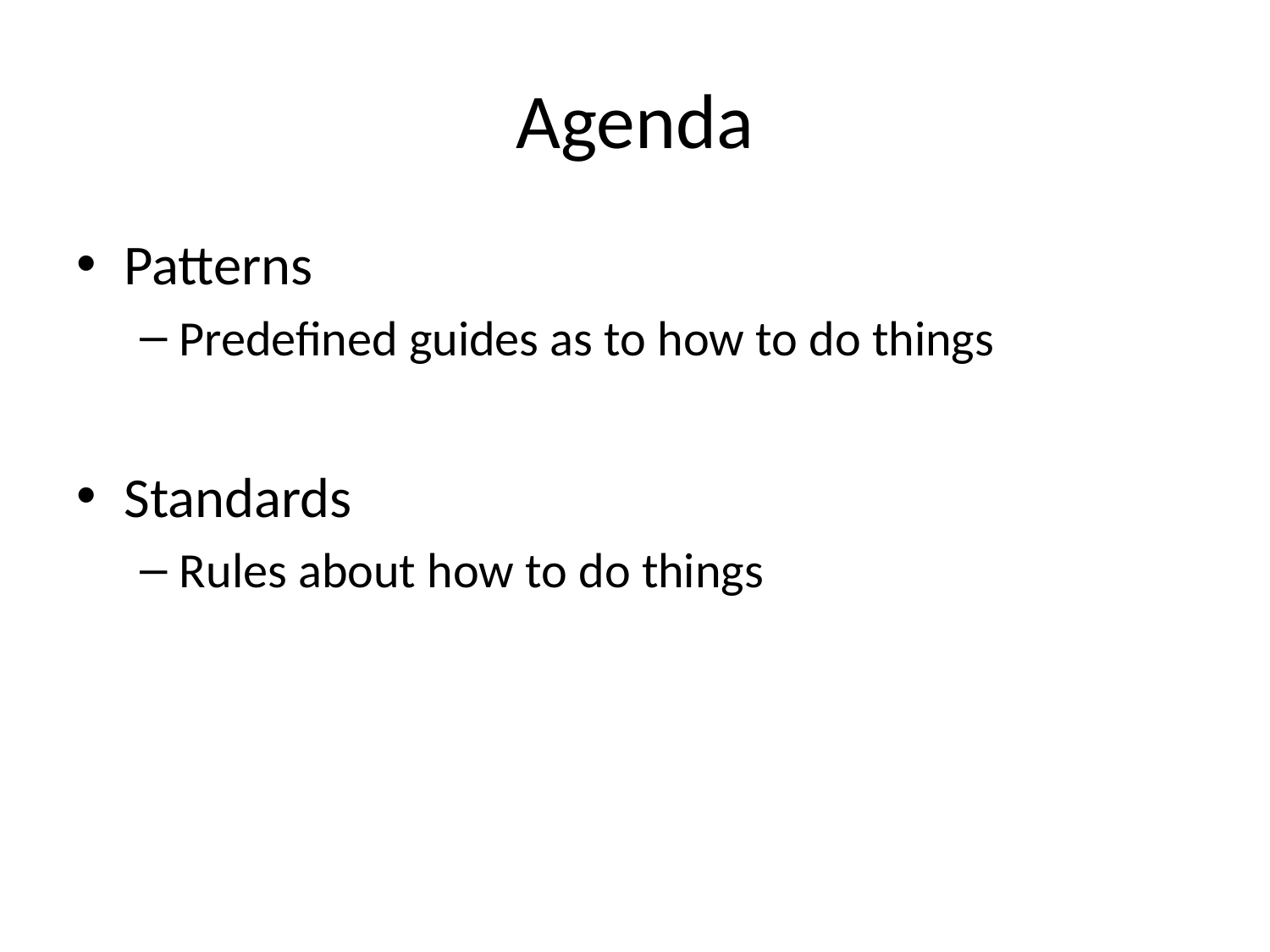

# Agenda
Patterns
Predefined guides as to how to do things

Standards
Rules about how to do things